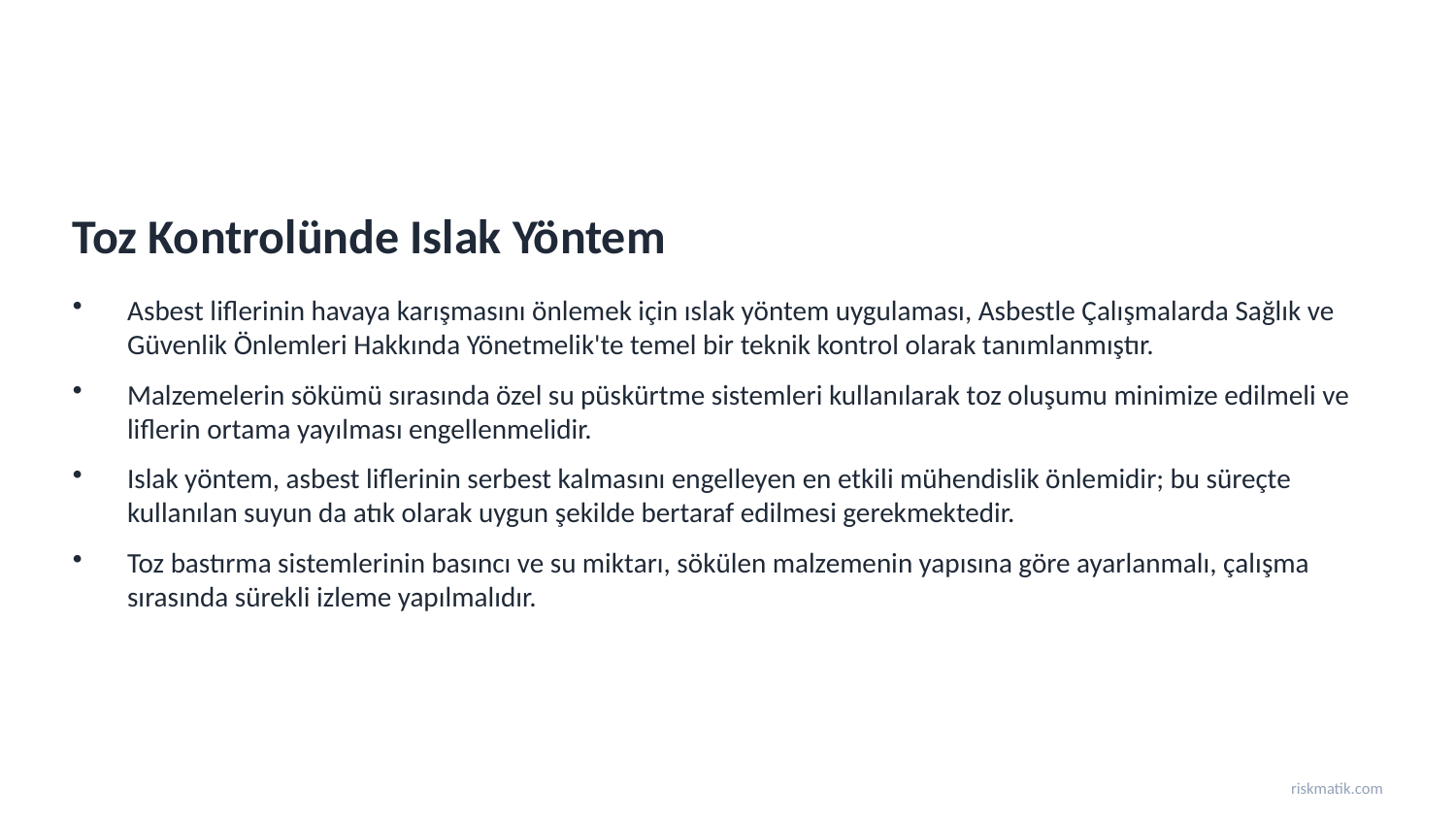

Toz Kontrolünde Islak Yöntem
Asbest liflerinin havaya karışmasını önlemek için ıslak yöntem uygulaması, Asbestle Çalışmalarda Sağlık ve Güvenlik Önlemleri Hakkında Yönetmelik'te temel bir teknik kontrol olarak tanımlanmıştır.
Malzemelerin sökümü sırasında özel su püskürtme sistemleri kullanılarak toz oluşumu minimize edilmeli ve liflerin ortama yayılması engellenmelidir.
Islak yöntem, asbest liflerinin serbest kalmasını engelleyen en etkili mühendislik önlemidir; bu süreçte kullanılan suyun da atık olarak uygun şekilde bertaraf edilmesi gerekmektedir.
Toz bastırma sistemlerinin basıncı ve su miktarı, sökülen malzemenin yapısına göre ayarlanmalı, çalışma sırasında sürekli izleme yapılmalıdır.
riskmatik.com